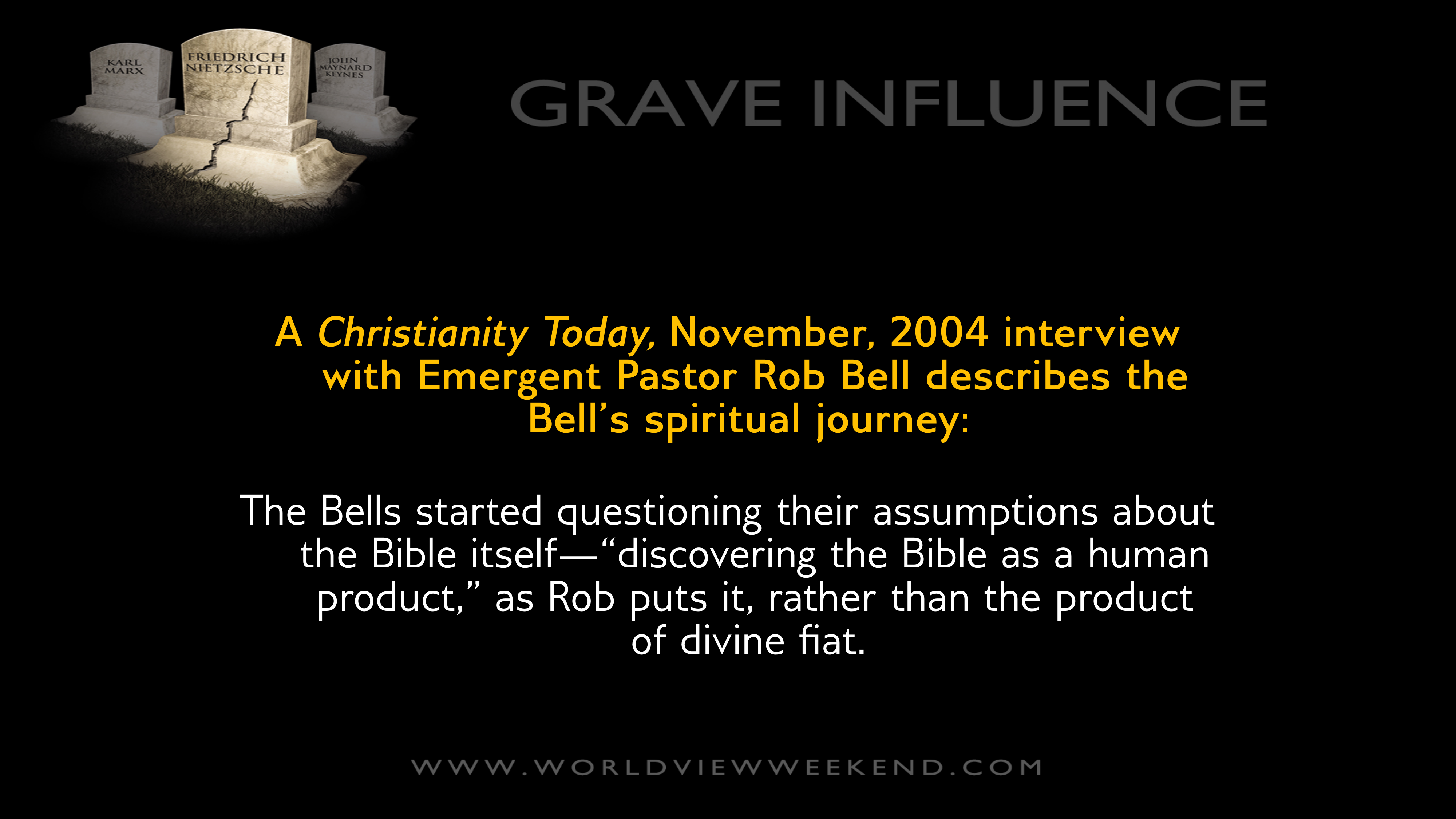

A Christianity Today, November, 2004 interview with Emergent Pastor Rob Bell describes the Bell’s spiritual journey:
The Bells started questioning their assumptions about the Bible itself—“discovering the Bible as a human product,” as Rob puts it, rather than the product of divine fiat.